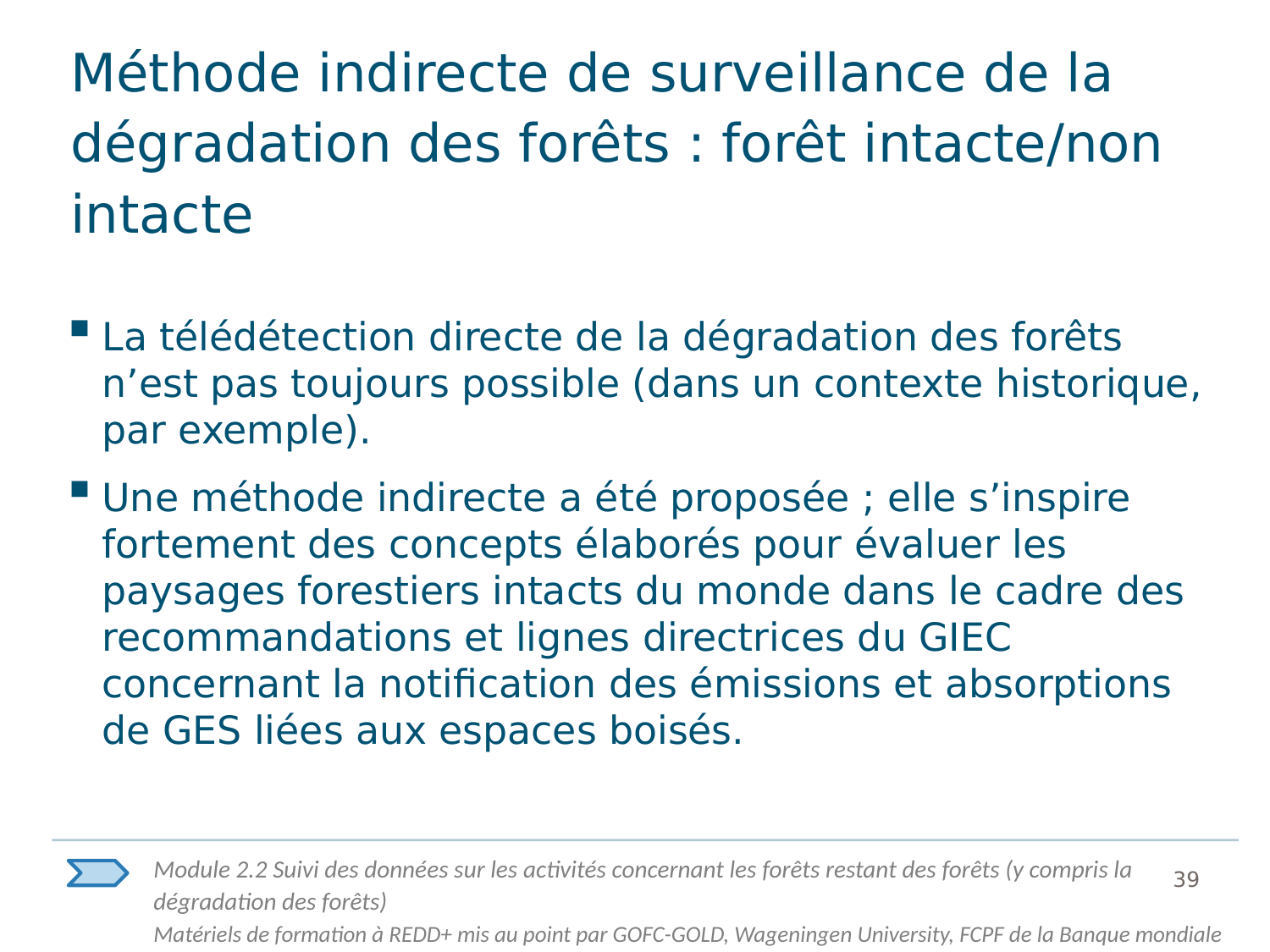

# Méthode indirecte de surveillance de la dégradation des forêts : forêt intacte/non intacte
La télédétection directe de la dégradation des forêts n’est pas toujours possible (dans un contexte historique, par exemple).
Une méthode indirecte a été proposée ; elle s’inspire fortement des concepts élaborés pour évaluer les paysages forestiers intacts du monde dans le cadre des recommandations et lignes directrices du GIEC concernant la notification des émissions et absorptions de GES liées aux espaces boisés.